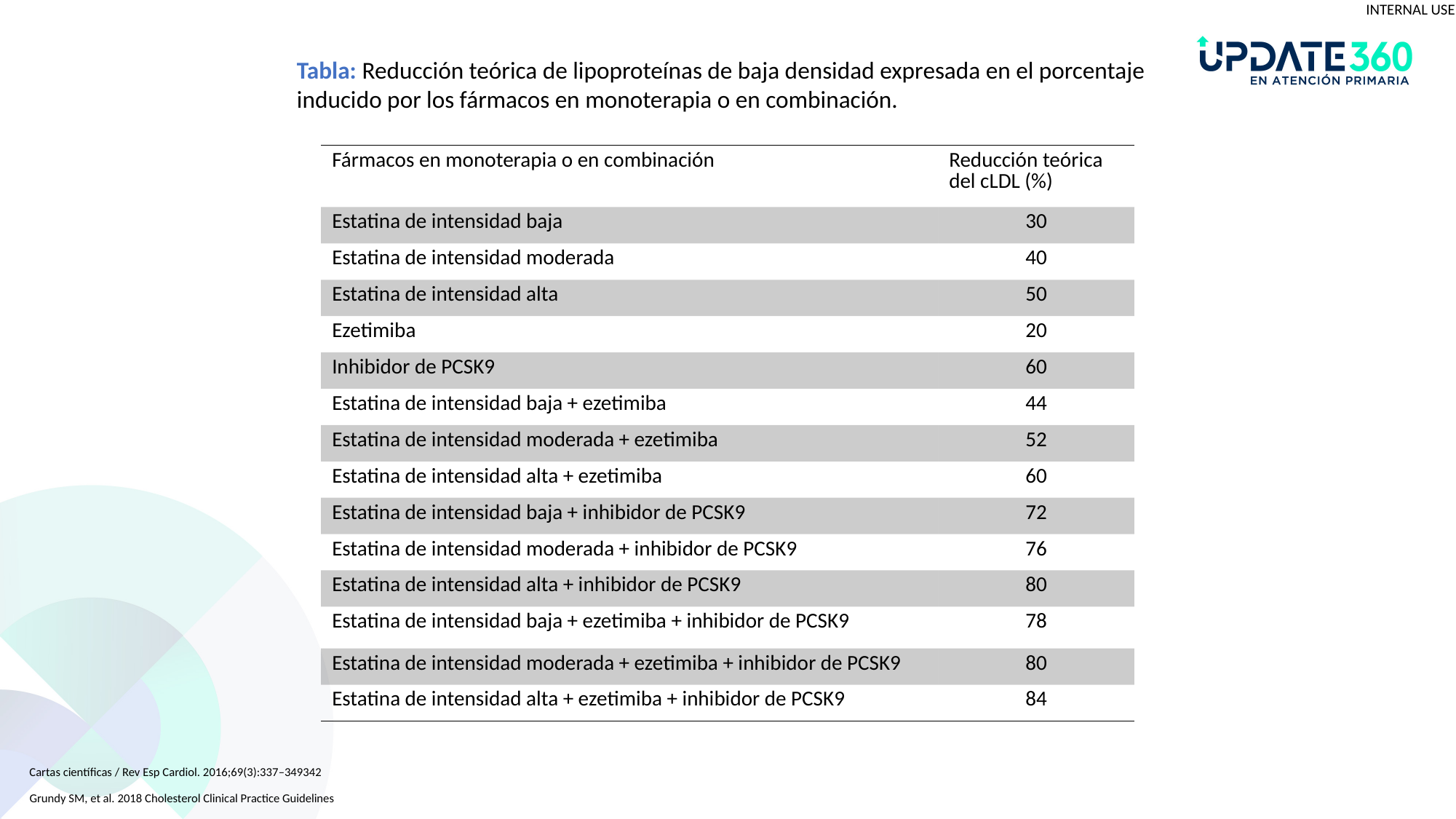

Tabla: Reducción teórica de lipoproteínas de baja densidad expresada en el porcentaje inducido por los fármacos en monoterapia o en combinación.
| Fármacos en monoterapia o en combinación | Reducción teórica del cLDL (%) |
| --- | --- |
| Estatina de intensidad baja | 30 |
| Estatina de intensidad moderada | 40 |
| Estatina de intensidad alta | 50 |
| Ezetimiba | 20 |
| Inhibidor de PCSK9 | 60 |
| Estatina de intensidad baja + ezetimiba | 44 |
| Estatina de intensidad moderada + ezetimiba | 52 |
| Estatina de intensidad alta + ezetimiba | 60 |
| Estatina de intensidad baja + inhibidor de PCSK9 | 72 |
| Estatina de intensidad moderada + inhibidor de PCSK9 | 76 |
| Estatina de intensidad alta + inhibidor de PCSK9 | 80 |
| Estatina de intensidad baja + ezetimiba + inhibidor de PCSK9 | 78 |
| Estatina de intensidad moderada + ezetimiba + inhibidor de PCSK9 | 80 |
| Estatina de intensidad alta + ezetimiba + inhibidor de PCSK9 | 84 |
Cartas cientíﬁcas / Rev Esp Cardiol. 2016;69(3):337–349342
Grundy SM, et al. 2018 Cholesterol Clinical Practice Guidelines